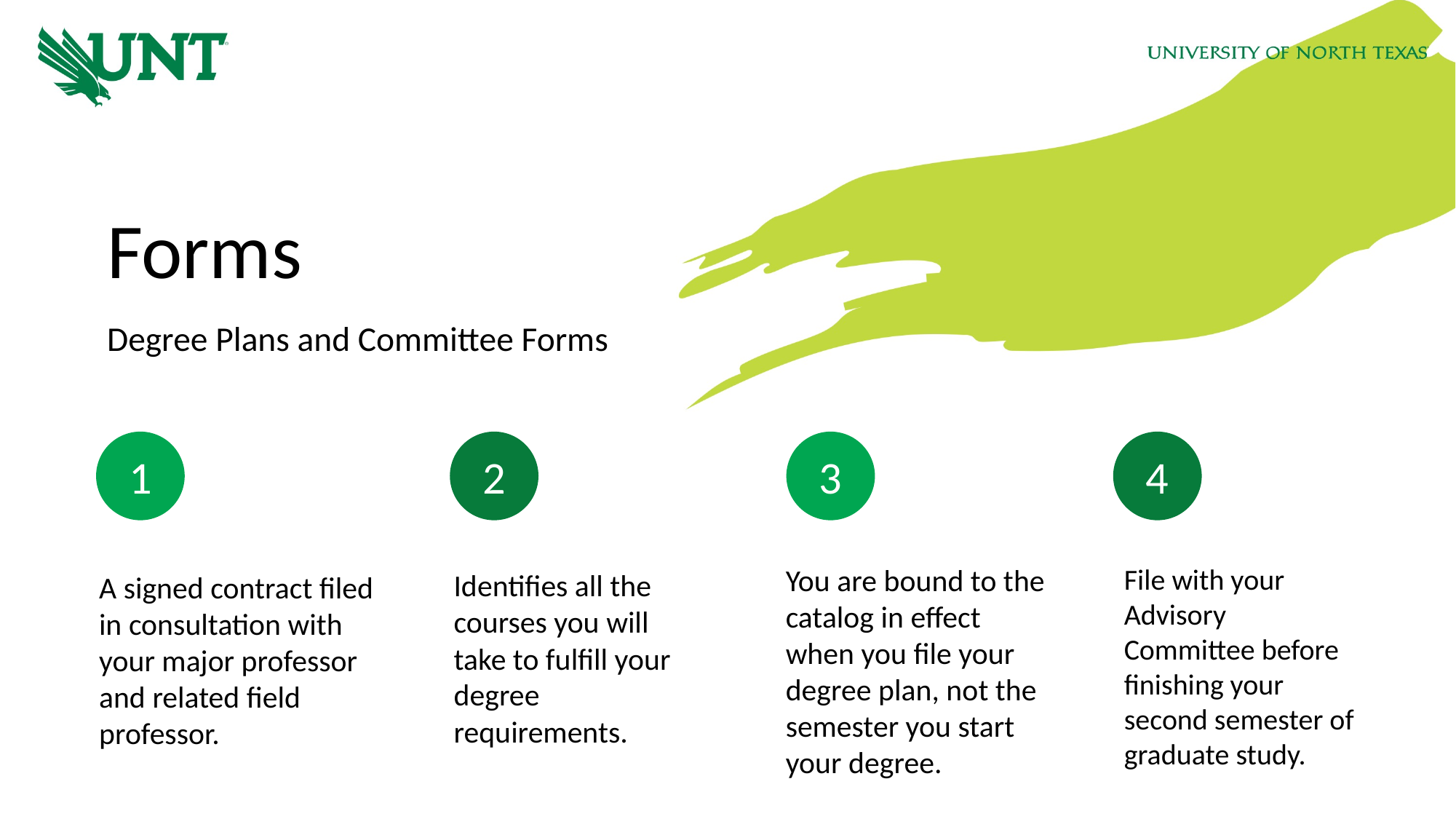

Forms
Degree Plans and Committee Forms
3
4
1
2
You are bound to the catalog in effect when you file your degree plan, not the semester you start your degree.
File with your Advisory Committee before finishing your second semester of graduate study.
Identifies all the courses you will take to fulfill your degree requirements.
A signed contract filed in consultation with your major professor and related field professor.